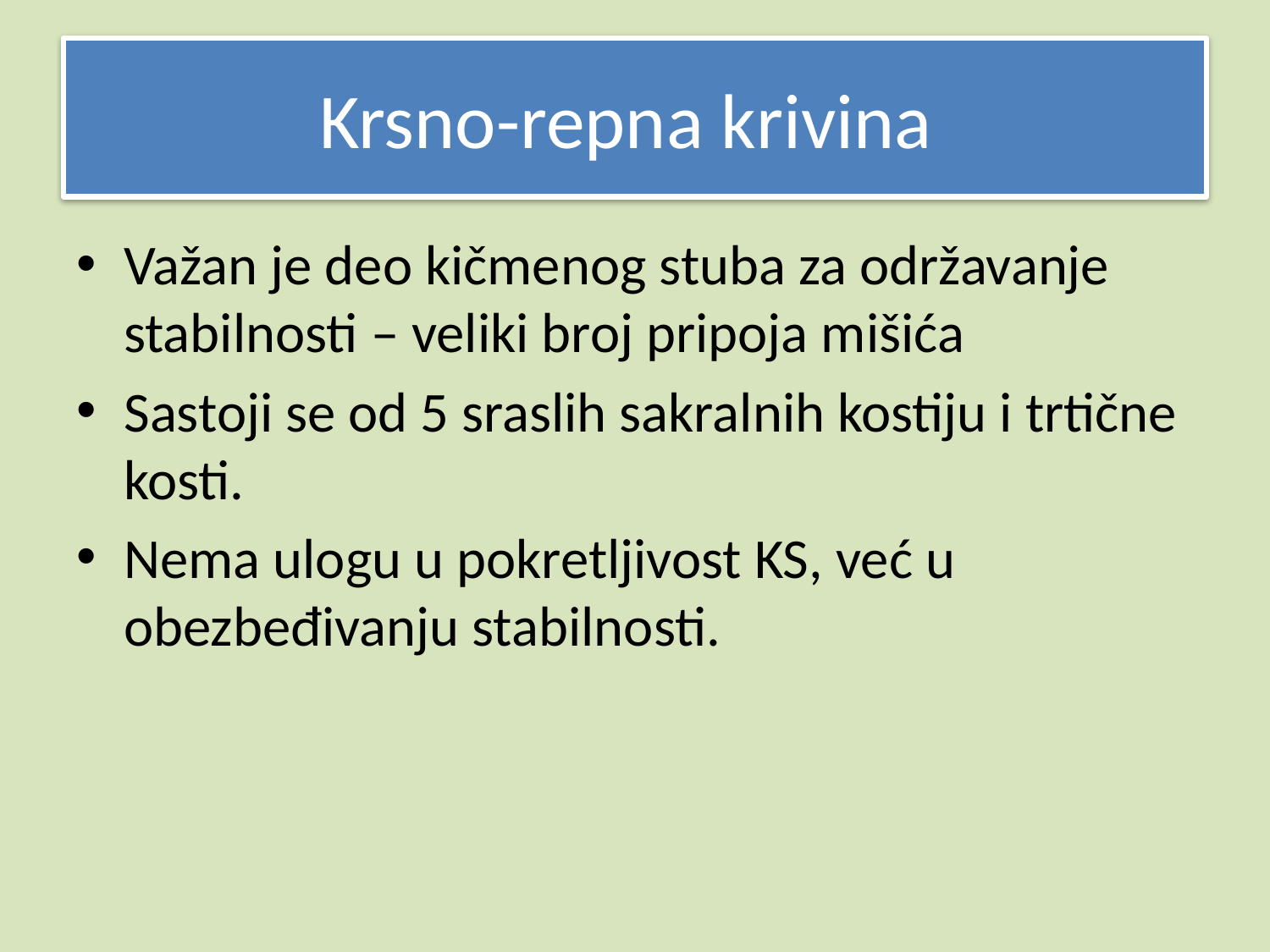

# Krsno-repna krivina
Važan je deo kičmenog stuba za održavanje stabilnosti – veliki broj pripoja mišića
Sastoji se od 5 sraslih sakralnih kostiju i trtične kosti.
Nema ulogu u pokretljivost KS, već u obezbeđivanju stabilnosti.